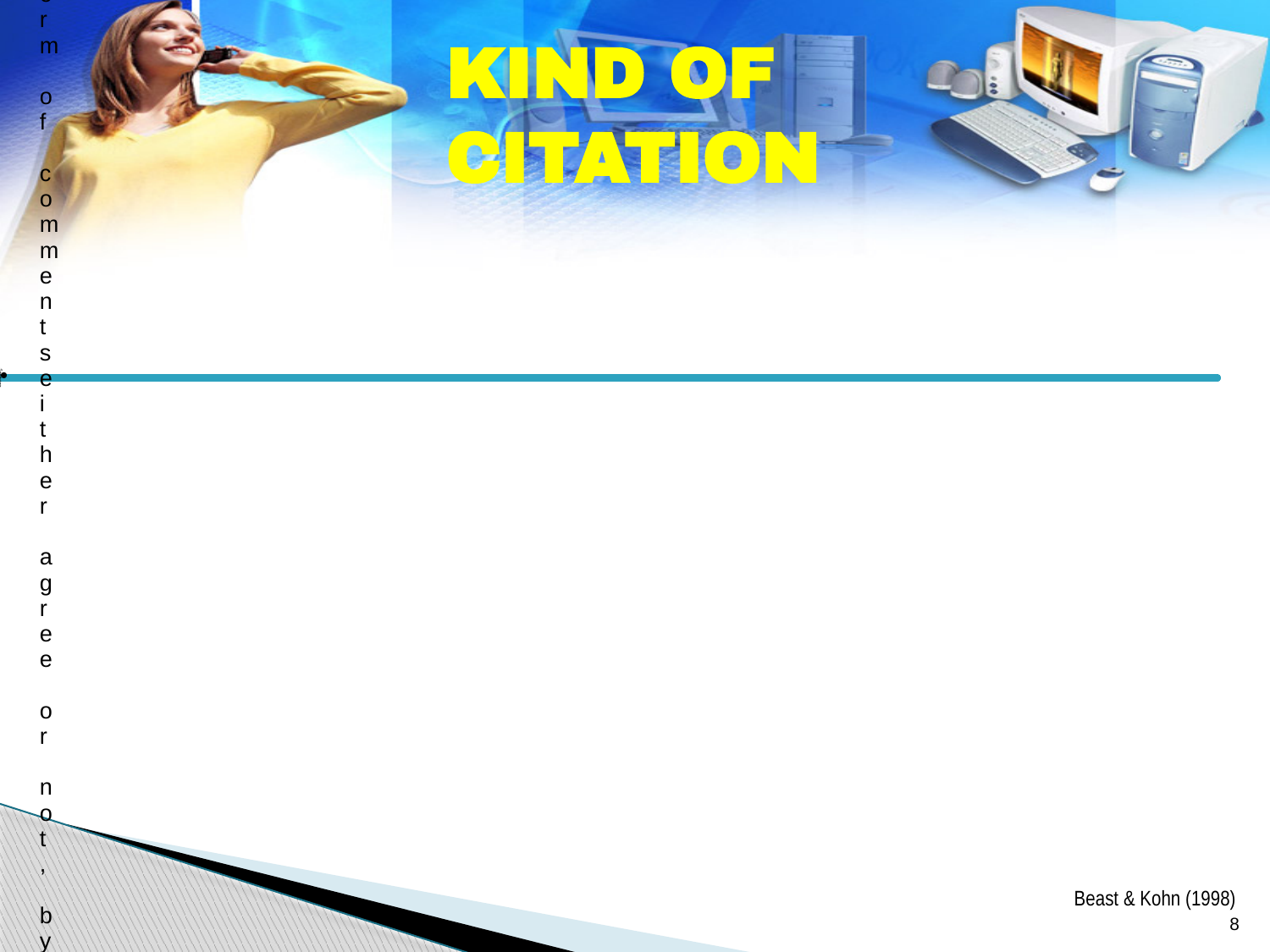

# KIND OF CITATION
Summary

						Beast & Kohn (1998)
8